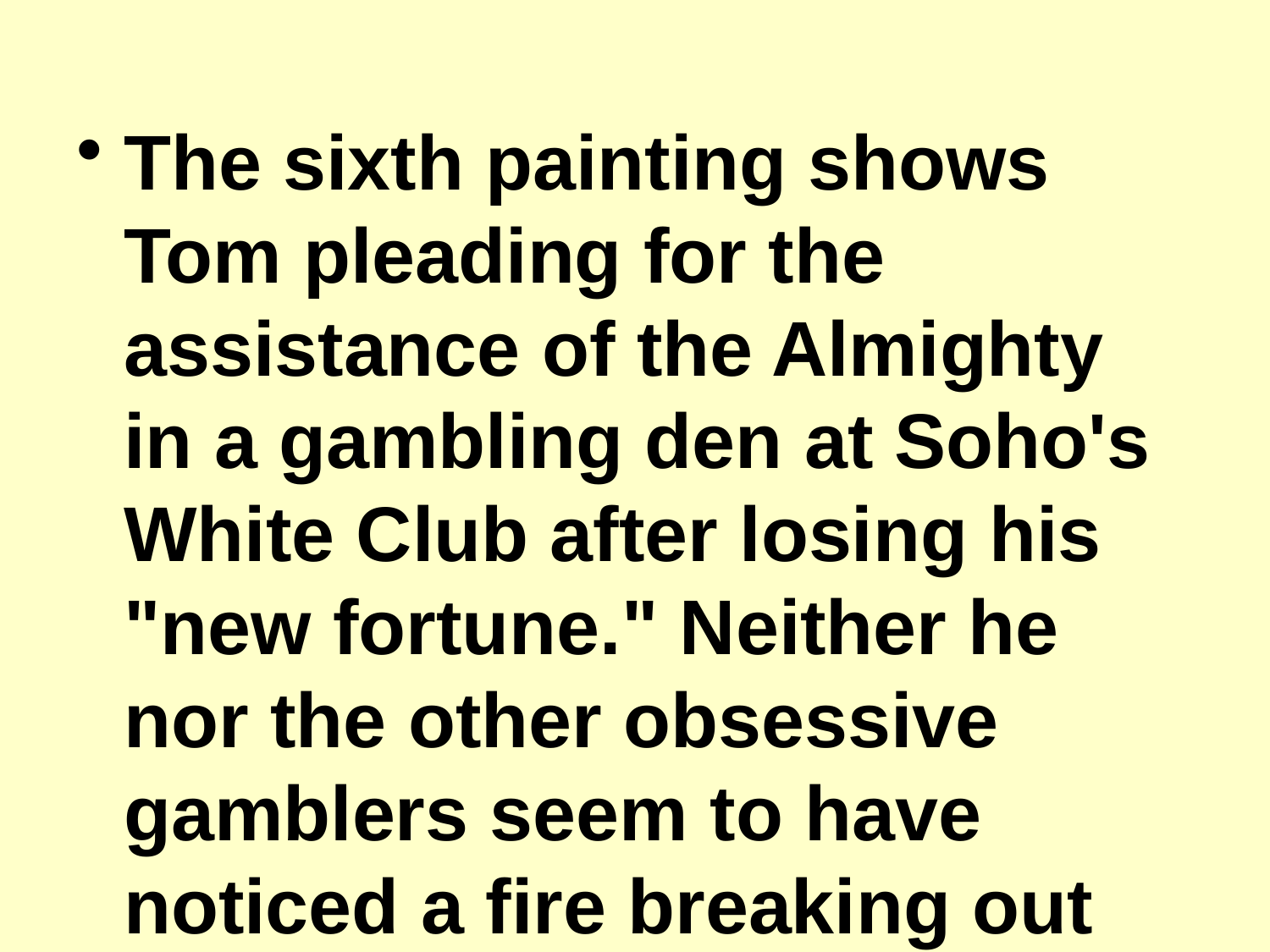

The sixth painting shows Tom pleading for the assistance of the Almighty in a gambling den at Soho's White Club after losing his "new fortune." Neither he nor the other obsessive gamblers seem to have noticed a fire breaking out behind them.